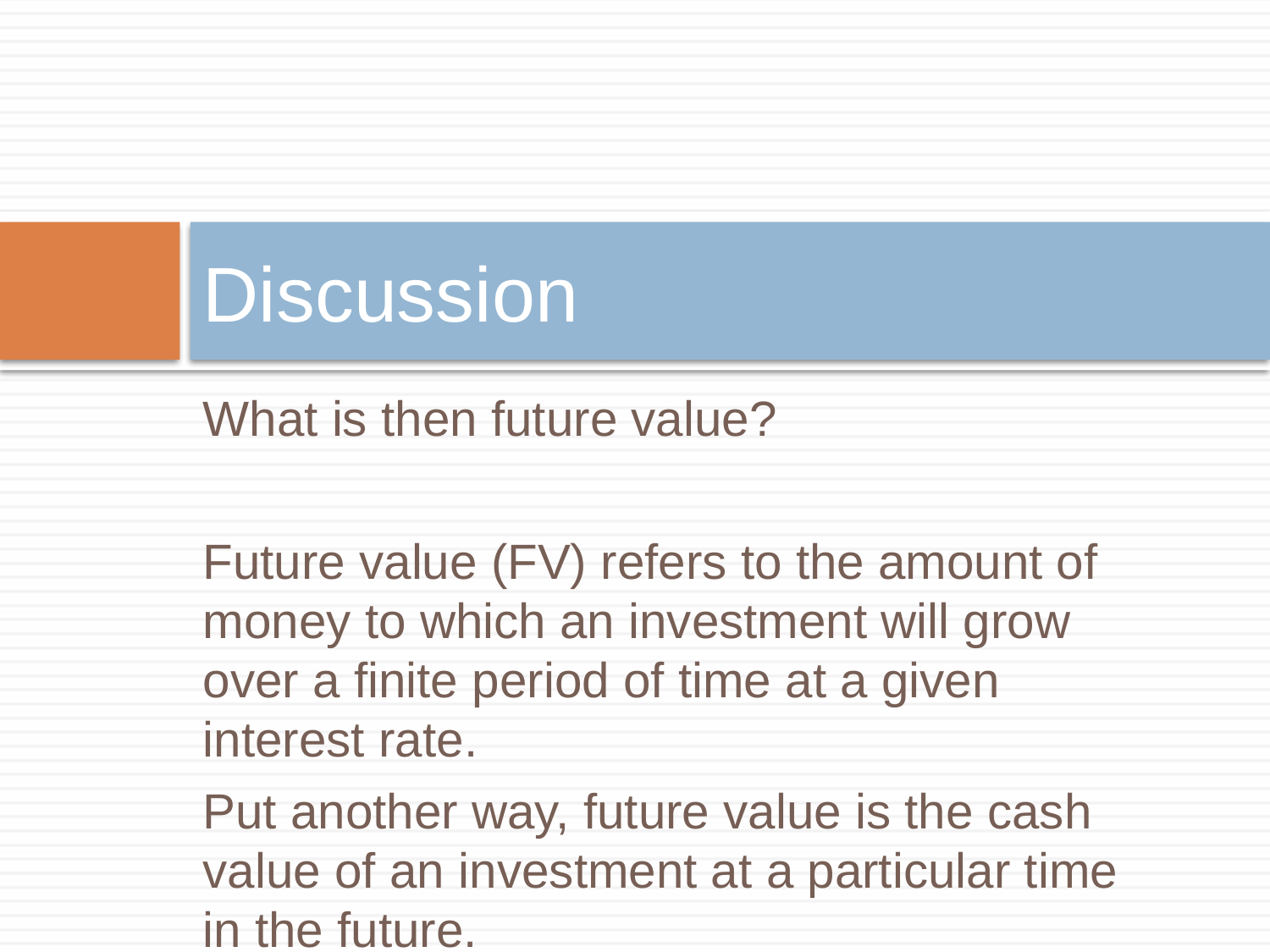

# Discussion
What is then future value?

Future value (FV) refers to the amount of money to which an investment will grow over a finite period of time at a given interest rate.
Put another way, future value is the cash value of an investment at a particular time in the future.